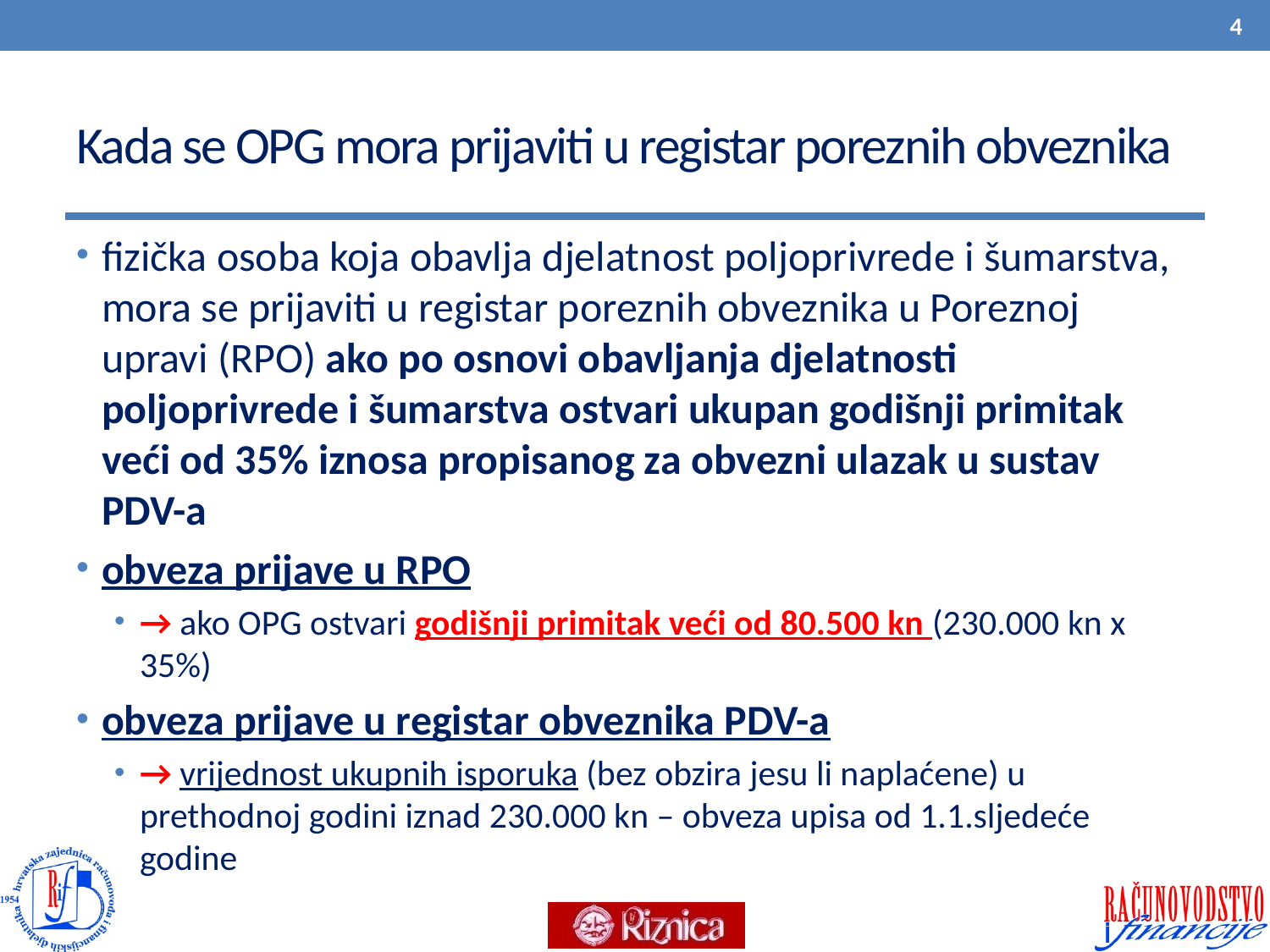

4
# Kada se OPG mora prijaviti u registar poreznih obveznika
fizička osoba koja obavlja djelatnost poljoprivrede i šumarstva, mora se prijaviti u registar poreznih obveznika u Poreznoj upravi (RPO) ako po osnovi obavljanja djelatnosti poljoprivrede i šumarstva ostvari ukupan godišnji primitak veći od 35% iznosa propisanog za obvezni ulazak u sustav PDV-a
obveza prijave u RPO
→ ako OPG ostvari godišnji primitak veći od 80.500 kn (230.000 kn x 35%)
obveza prijave u registar obveznika PDV-a
→ vrijednost ukupnih isporuka (bez obzira jesu li naplaćene) u prethodnoj godini iznad 230.000 kn – obveza upisa od 1.1.sljedeće godine